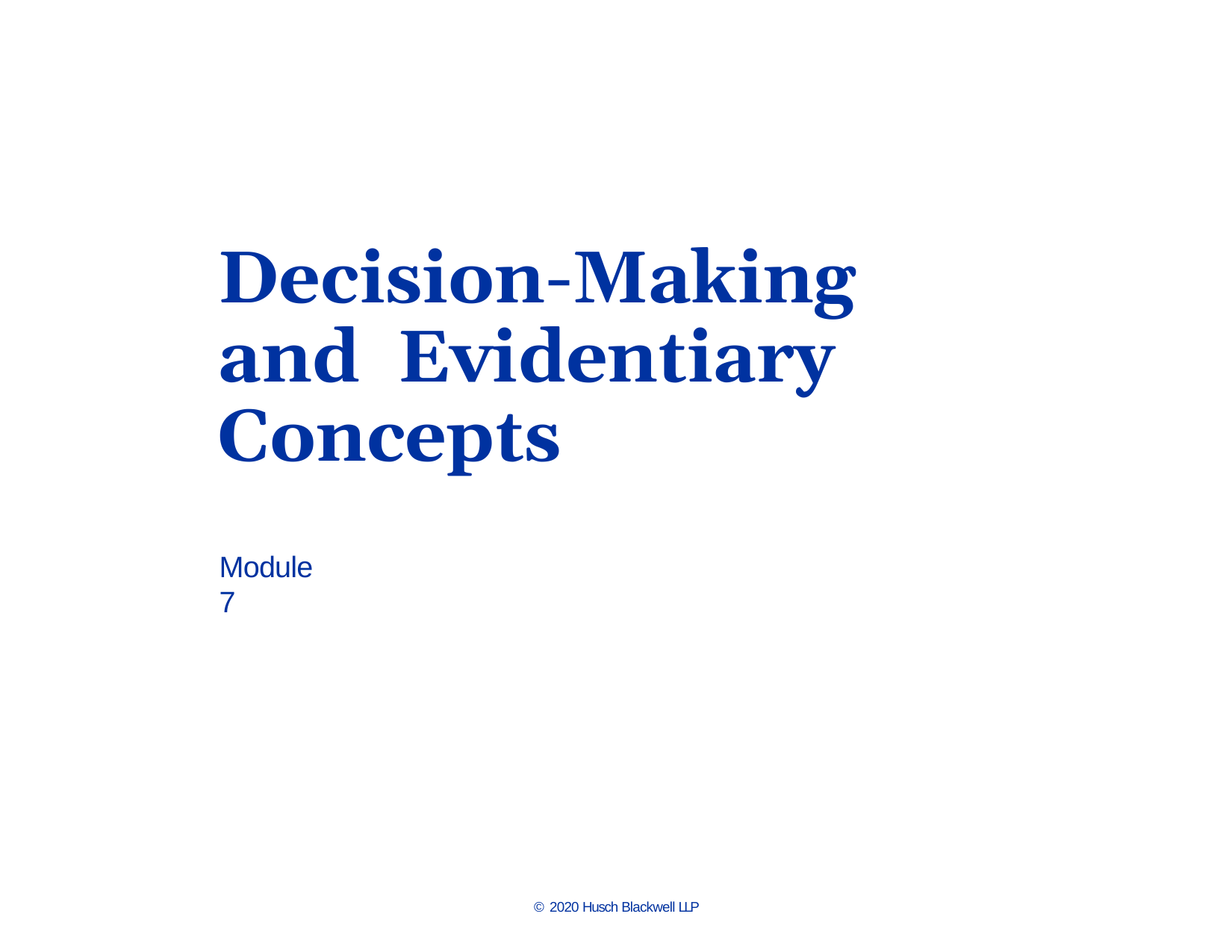

# Decision-Making and  Evidentiary  Concepts
Module 7
© 2020 Husch Blackwell LLP